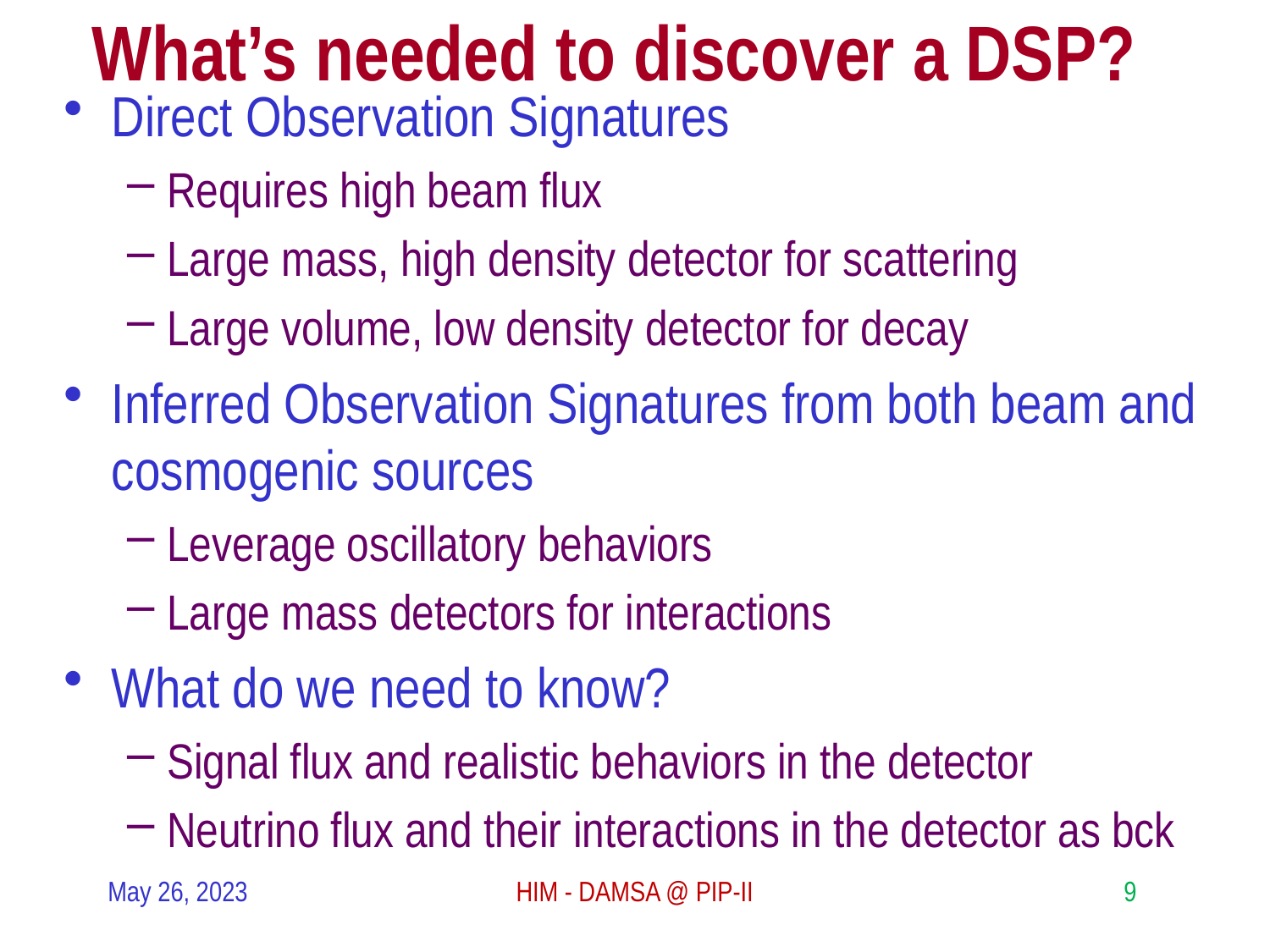

What’s needed to discover a DSP?
Direct Observation Signatures
Requires high beam flux
Large mass, high density detector for scattering
Large volume, low density detector for decay
Inferred Observation Signatures from both beam and cosmogenic sources
Leverage oscillatory behaviors
Large mass detectors for interactions
What do we need to know?
Signal flux and realistic behaviors in the detector
Neutrino flux and their interactions in the detector as bck
May 26, 2023
HIM - DAMSA @ PIP-II
9